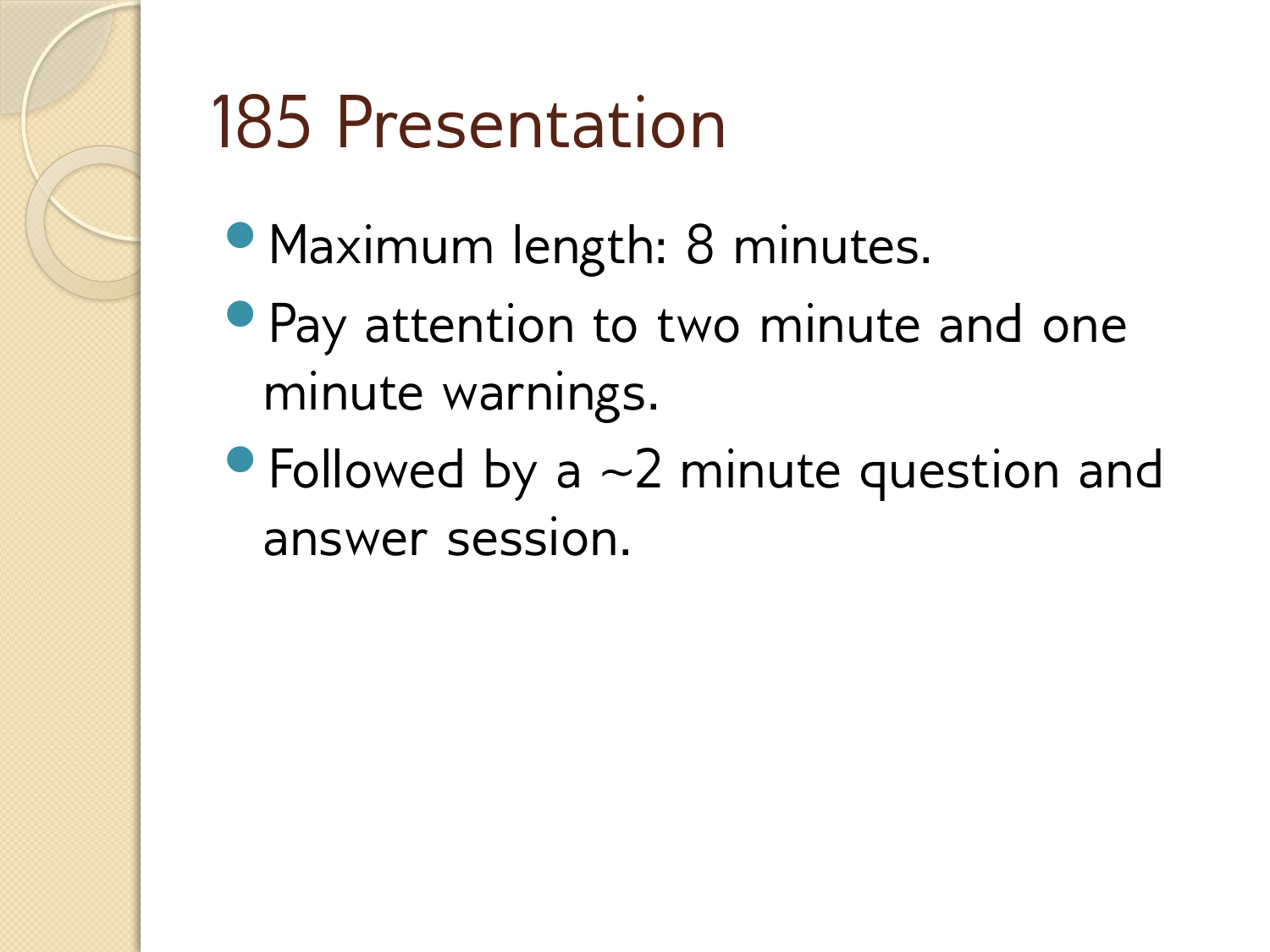

# 185 Presentation
Maximum length: 8 minutes.
Pay attention to two minute and one minute warnings.
Followed by a ~2 minute question and answer session.